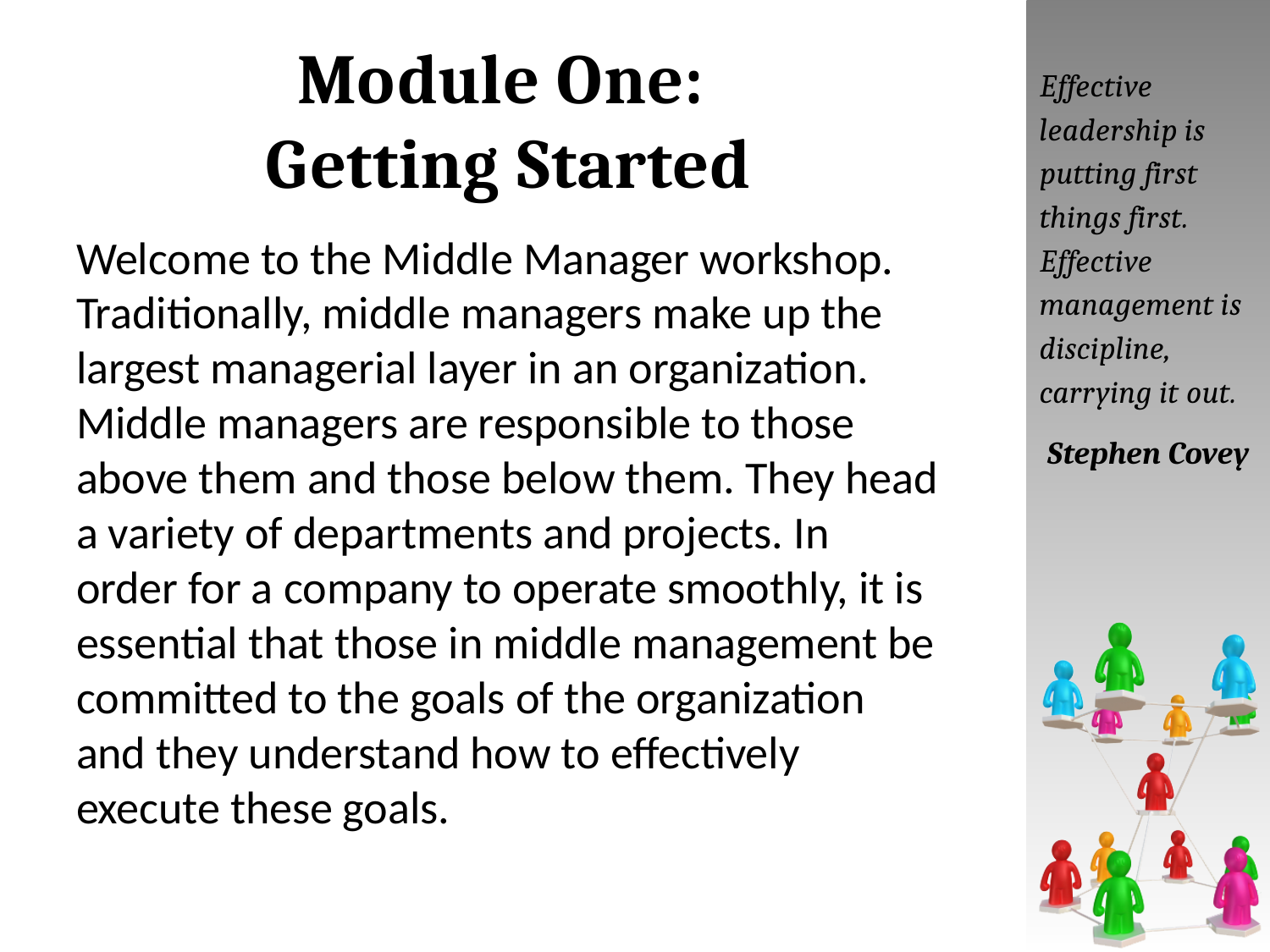

# Module One: Getting Started
Effective leadership is putting first things first. Effective management is discipline, carrying it out.
Stephen Covey
Welcome to the Middle Manager workshop. Traditionally, middle managers make up the largest managerial layer in an organization. Middle managers are responsible to those above them and those below them. They head a variety of departments and projects. In order for a company to operate smoothly, it is essential that those in middle management be committed to the goals of the organization and they understand how to effectively execute these goals.